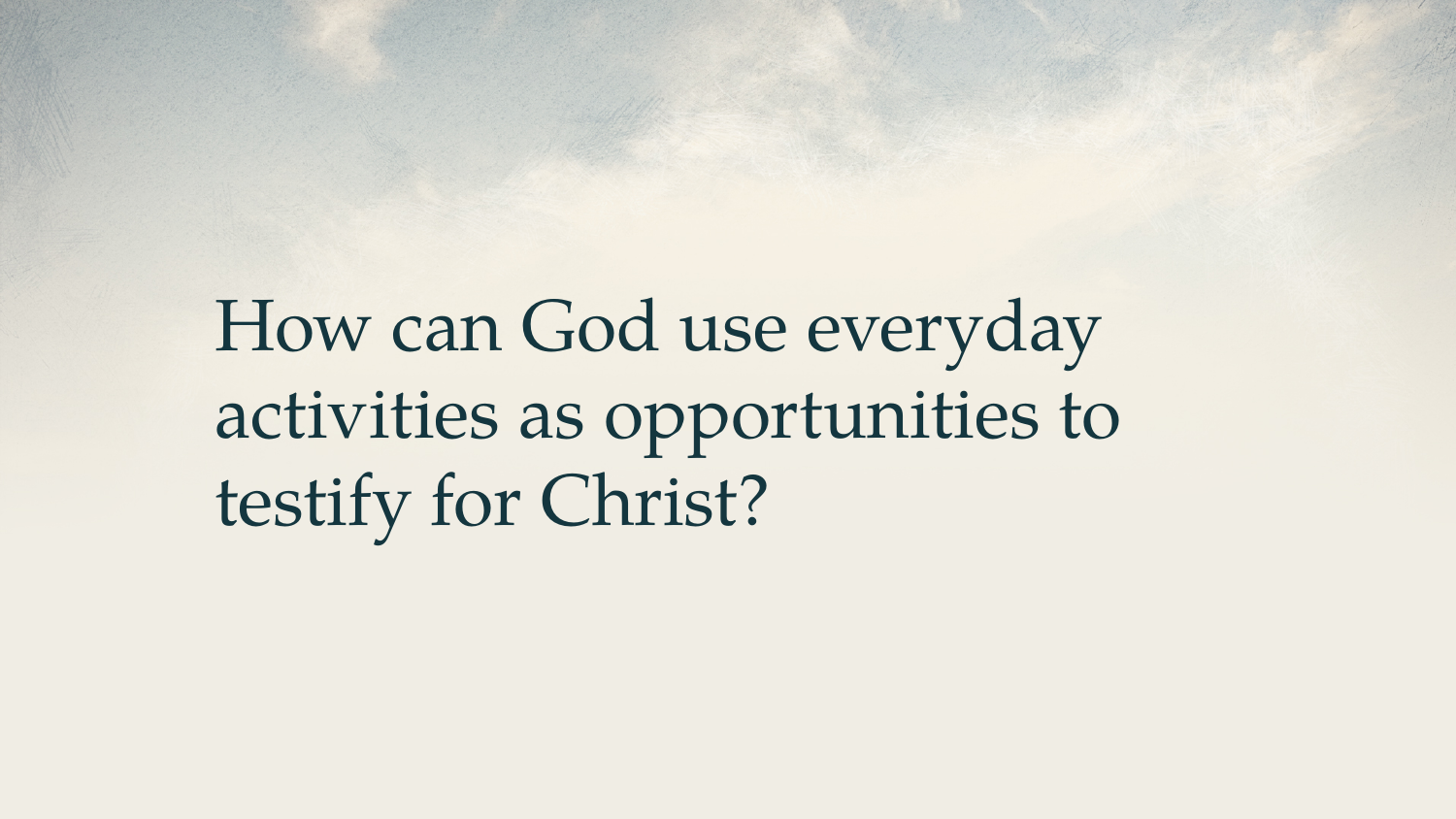

How can God use everyday activities as opportunities to testify for Christ?